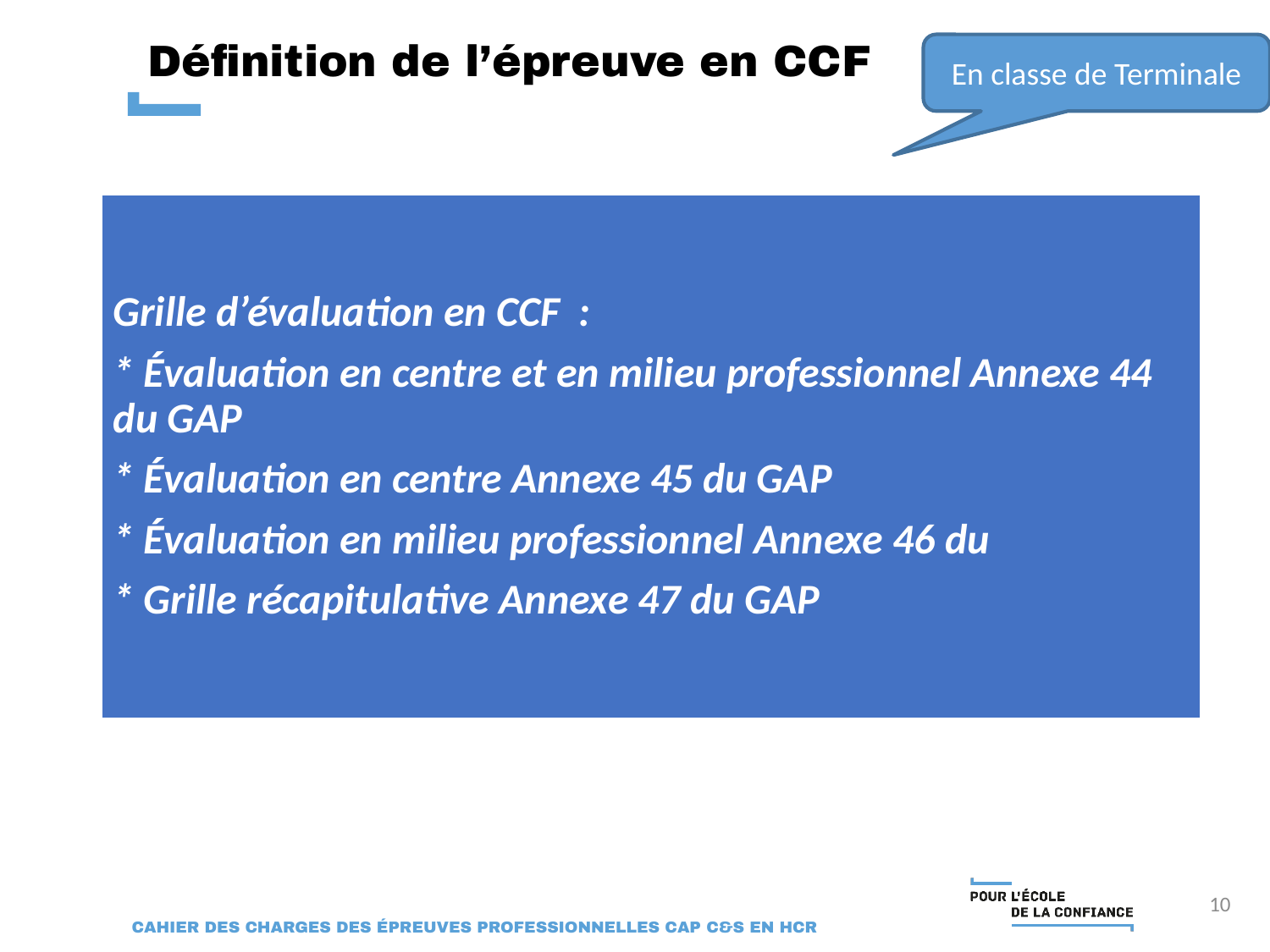

Définition de l’épreuve en CCF
En classe de Terminale

Grille d’évaluation en CCF  :
* Évaluation en centre et en milieu professionnel Annexe 44 du GAP
* Évaluation en centre Annexe 45 du GAP
* Évaluation en milieu professionnel Annexe 46 du
* Grille récapitulative Annexe 47 du GAP

10
Cahier des charges des épreuves professionnelles CAP C&S en HCR